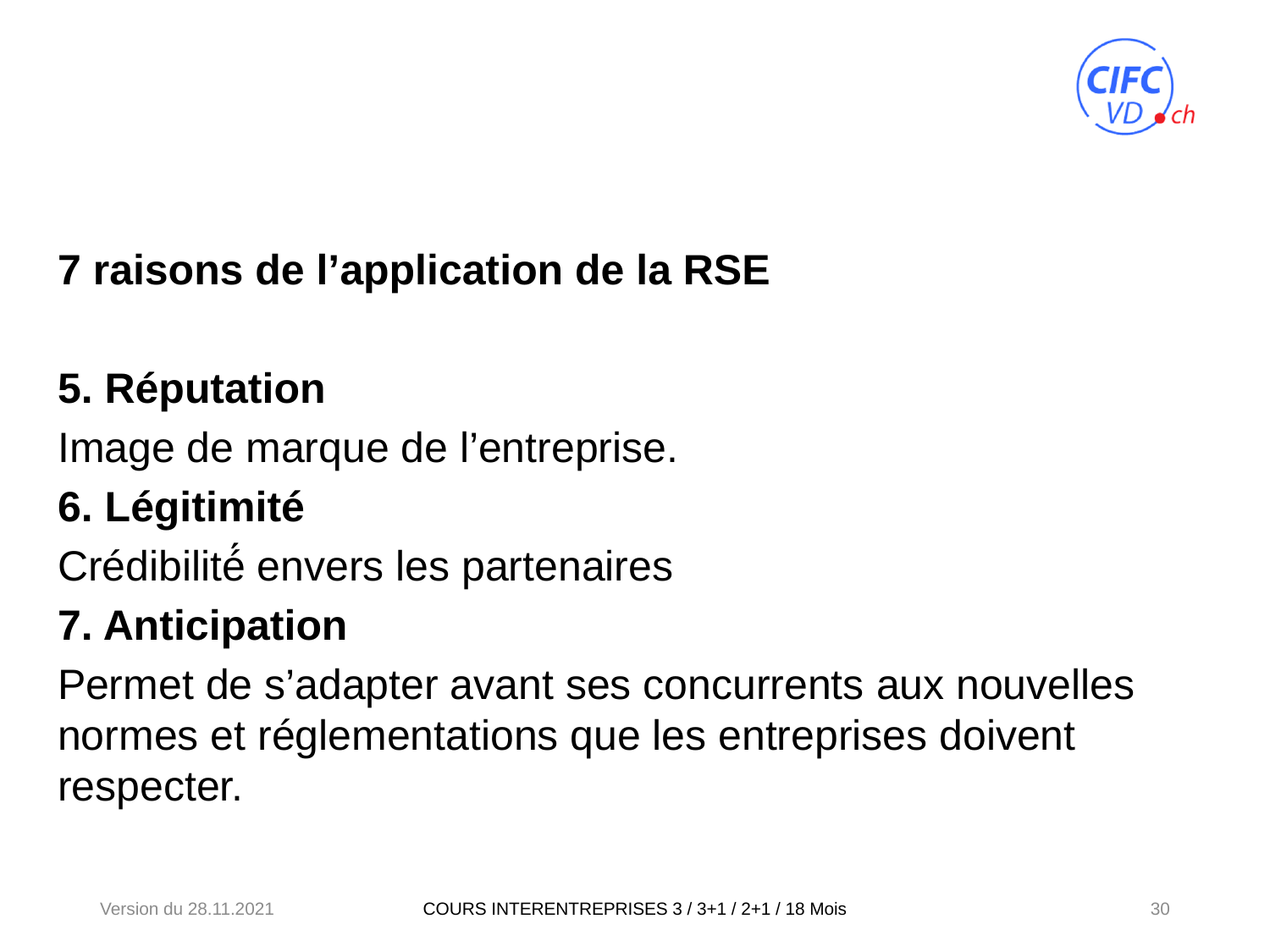

7 raisons de l’application de la RSE

5. Réputation
Image de marque de l’entreprise.
6. Légitimité
Crédibilité́ envers les partenaires
7. Anticipation
Permet de s’adapter avant ses concurrents aux nouvelles normes et réglementations que les entreprises doivent respecter.

Version du 28.11.2021
30
COURS INTERENTREPRISES 3 / 3+1 / 2+1 / 18 Mois